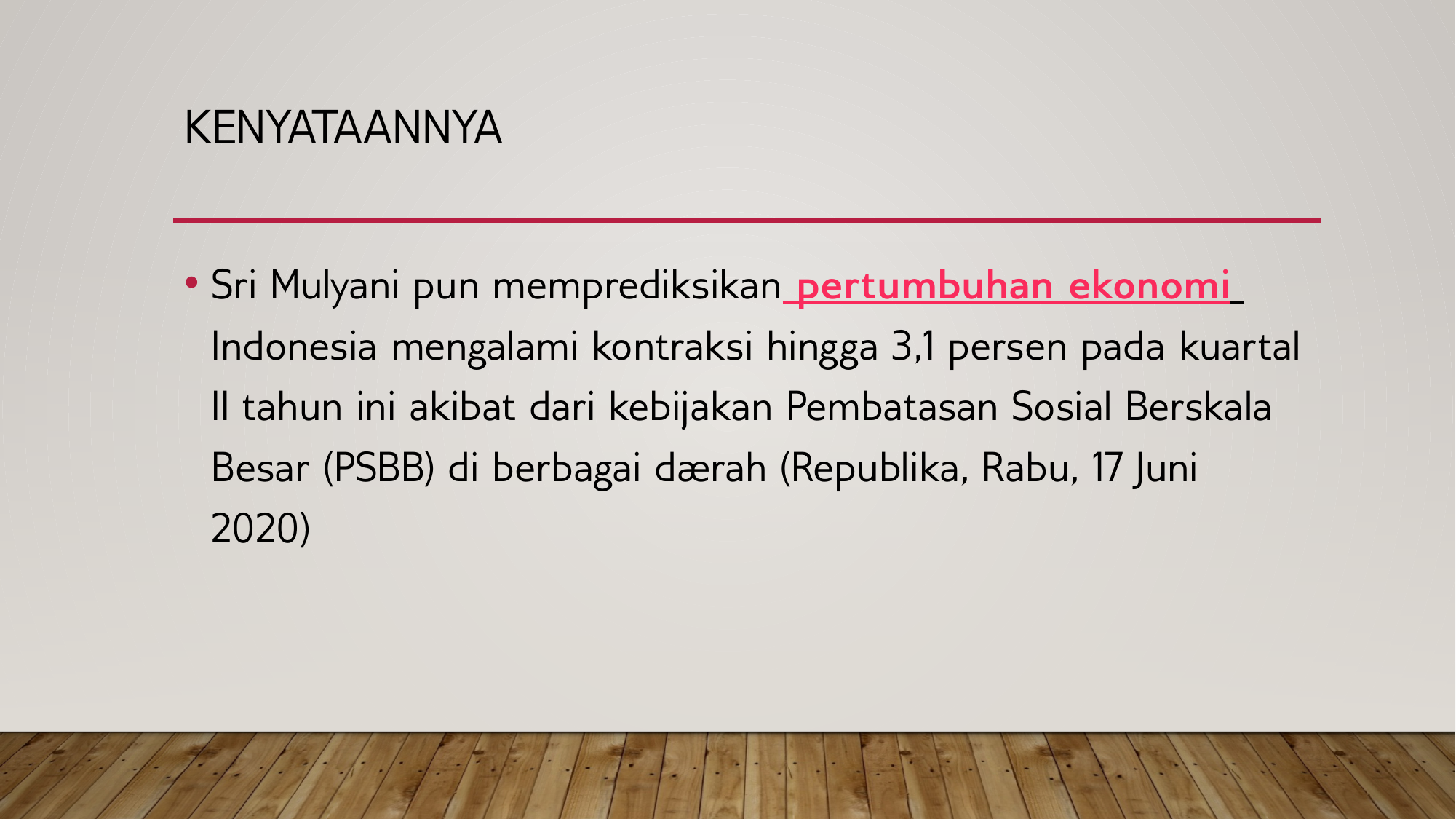

# kenyataannya
Sri Mulyani pun memprediksikan pertumbuhan ekonomi Indonesia mengalami kontraksi hingga 3,1 persen pada kuartal II tahun ini akibat dari kebijakan Pembatasan Sosial Berskala Besar (PSBB) di berbagai daerah (Republika, Rabu, 17 Juni 2020)